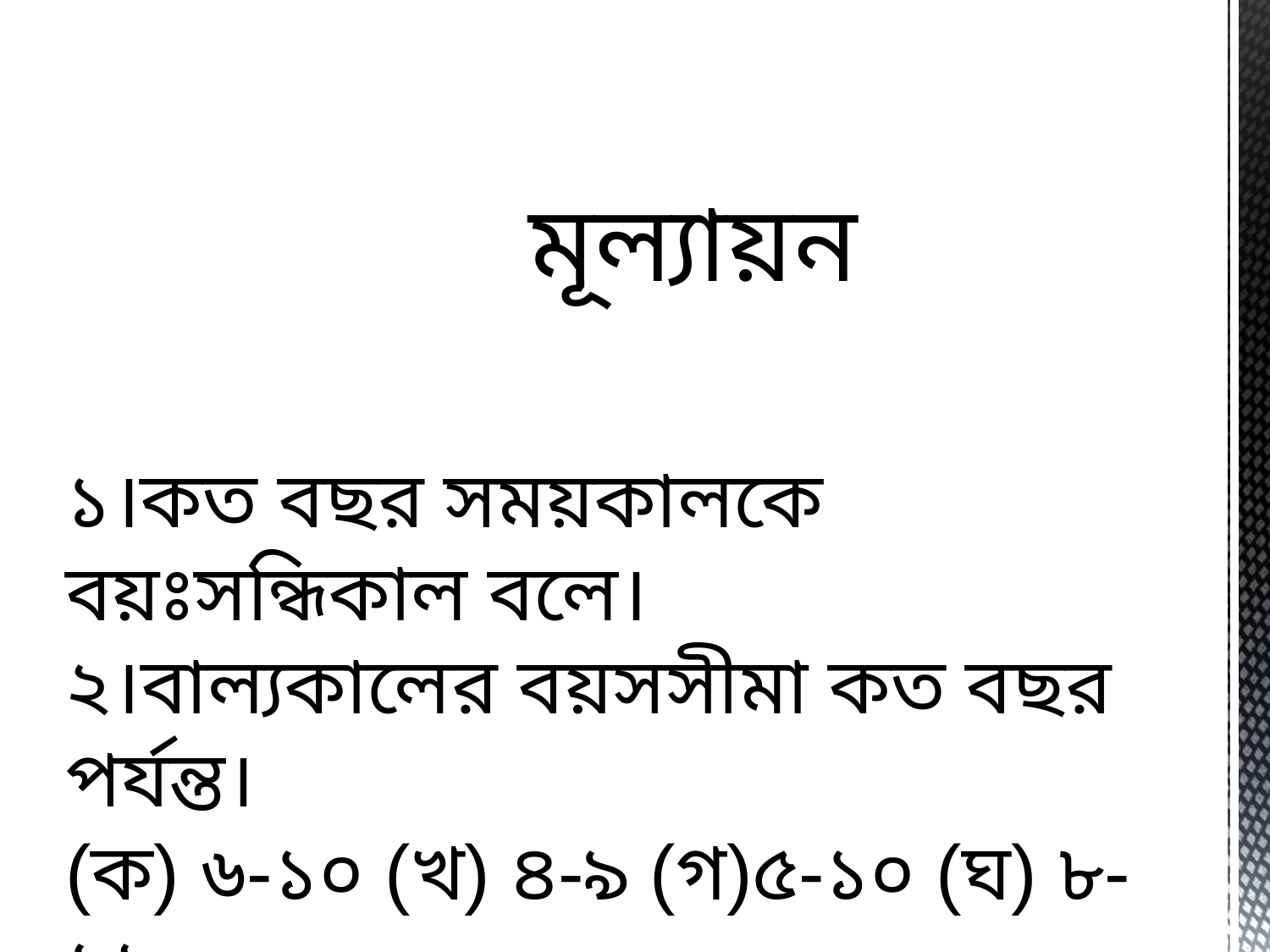

মূল্যায়ন
১।কত বছর সময়কালকে বয়ঃসন্ধিকাল বলে।
২।বাল্যকালের বয়সসীমা কত বছর পর্যন্ত।
(ক) ৬-১০ (খ) ৪-৯ (গ)৫-১০ (ঘ) ৮-১২